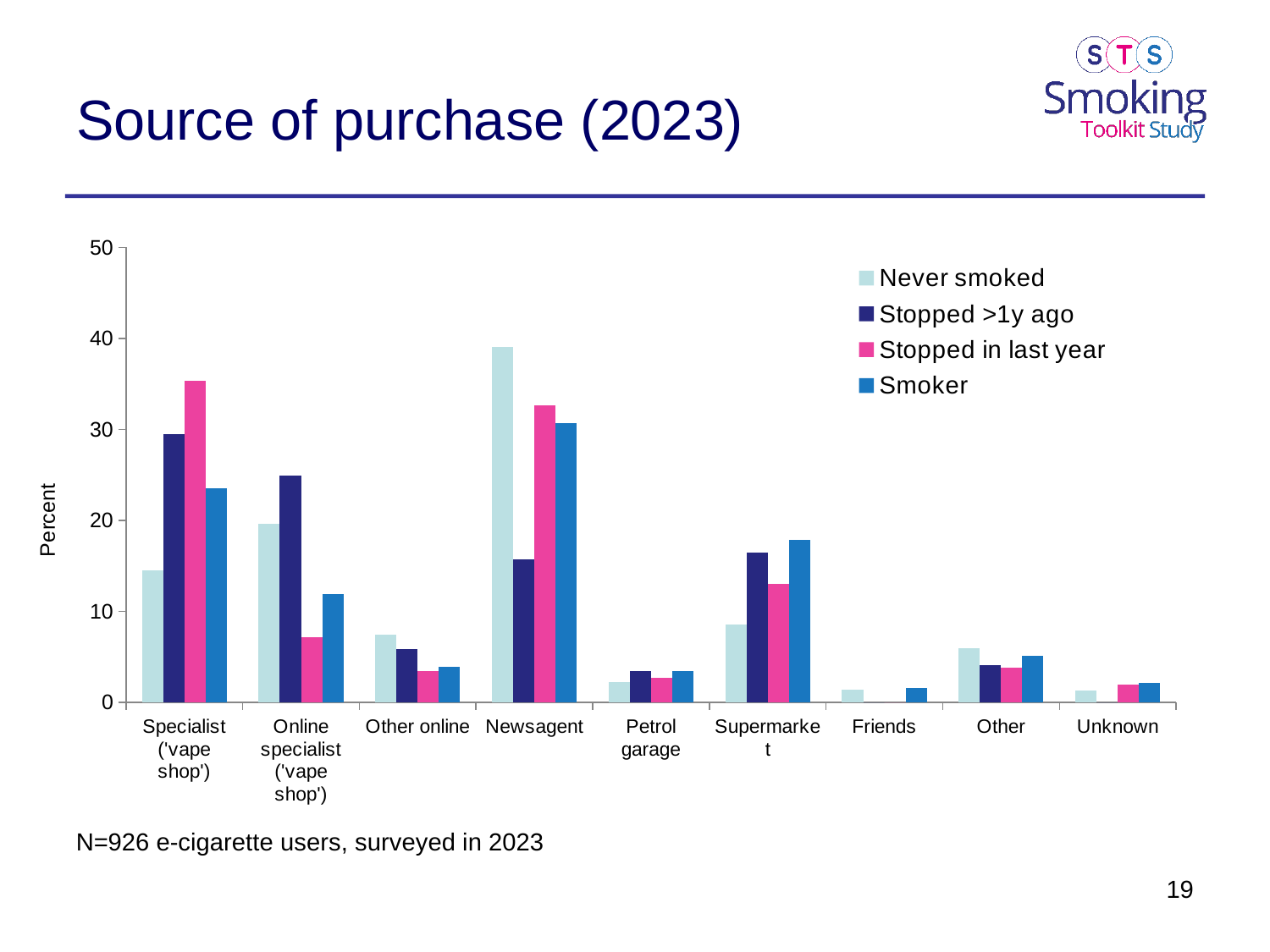

# Source of purchase (2023)

### Chart

| Category | Never smoked | Stopped >1y ago | Stopped in last year | Smoker |
|---|---|---|---|---|
| Specialist ('vape shop') | 14.5 | 29.5 | 35.3 | 23.5 |
| Online specialist ('vape shop') | 19.6 | 24.9 | 7.2 | 11.9 |
| Other online | 7.4 | 5.9 | 3.4 | 3.9 |
| Newsagent | 39.1 | 15.7 | 32.6 | 30.7 |
| Petrol garage | 2.2 | 3.4 | 2.7 | 3.4 |
| Supermarket | 8.6 | 16.5 | 13.0 | 17.9 |
| Friends | 1.4 | 0.0 | 0.0 | 1.6 |
| Other | 6.0 | 4.1 | 3.8 | 5.1 |
| Unknown | 1.3 | 0.0 | 2.0 | 2.1 |
N=926 e-cigarette users, surveyed in 2023
19